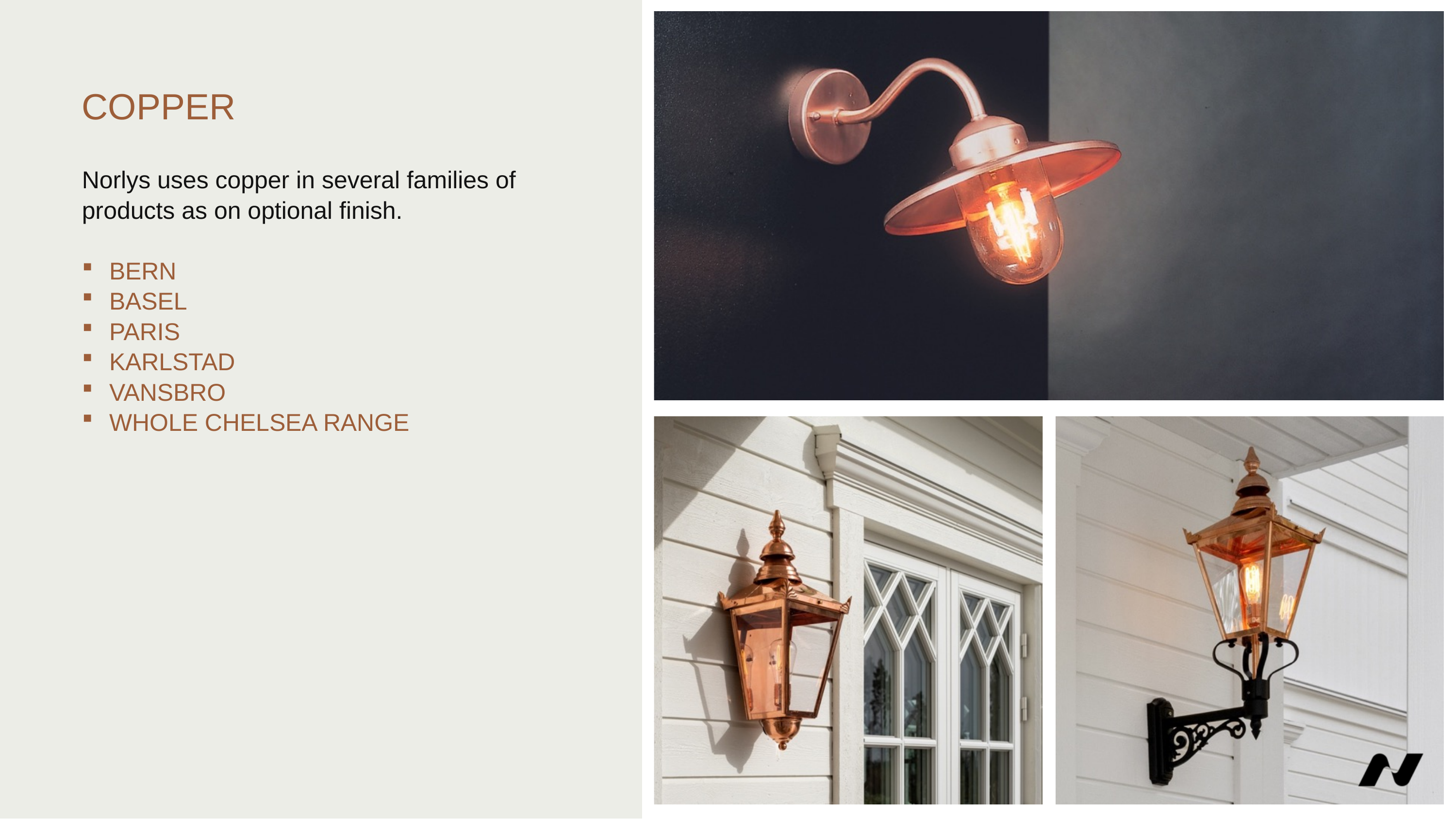

COPPER
Norlys uses copper in several families of products as on optional finish.

BERN
BASEL
PARIS
KARLSTAD
VANSBRO
WHOLE CHELSEA RANGE